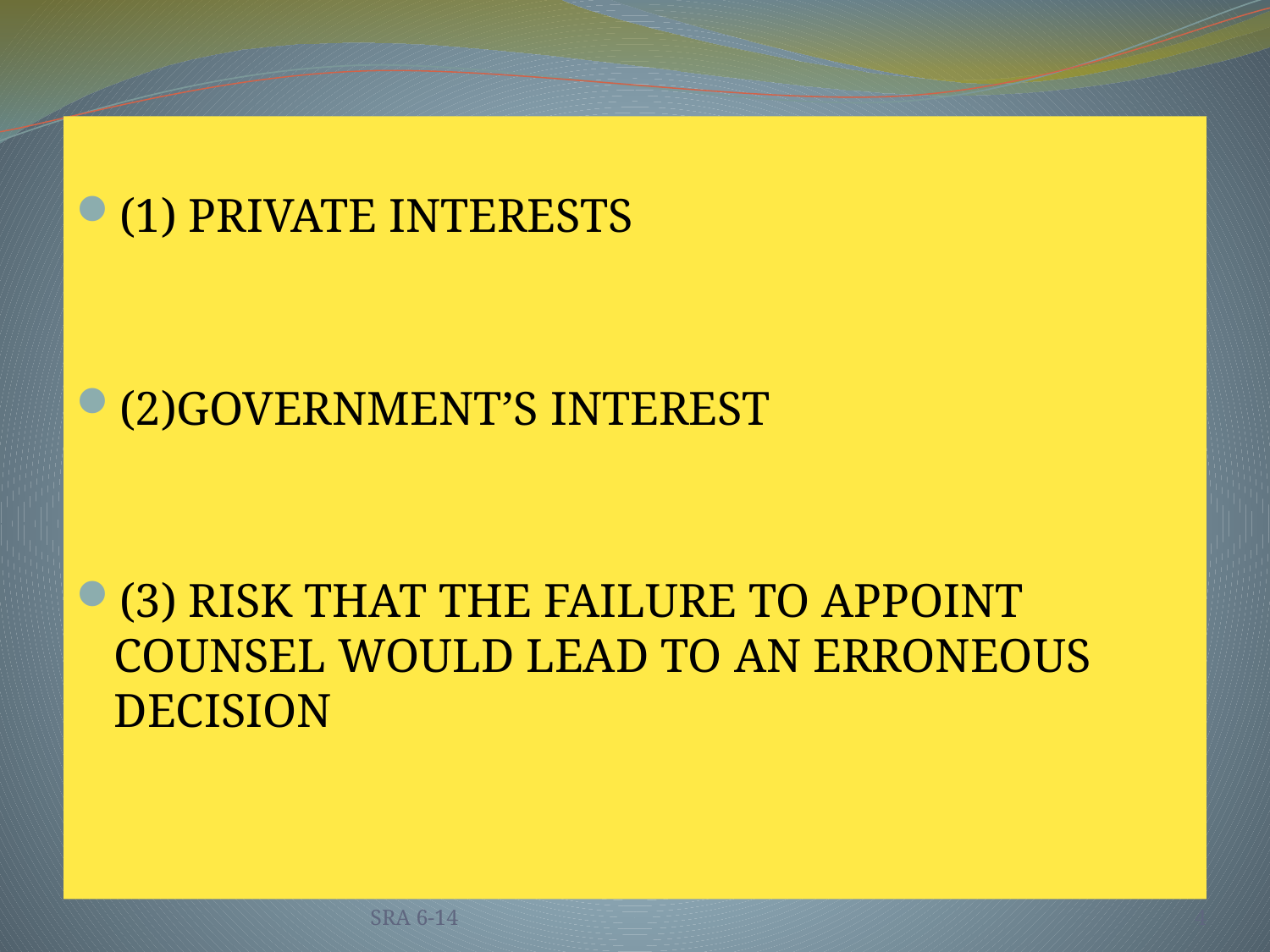

(1) PRIVATE INTERESTS

(2)GOVERNMENT’S INTEREST

(3) RISK THAT THE FAILURE TO APPOINT COUNSEL WOULD LEAD TO AN ERRONEOUS DECISION
SRA 6-14
4